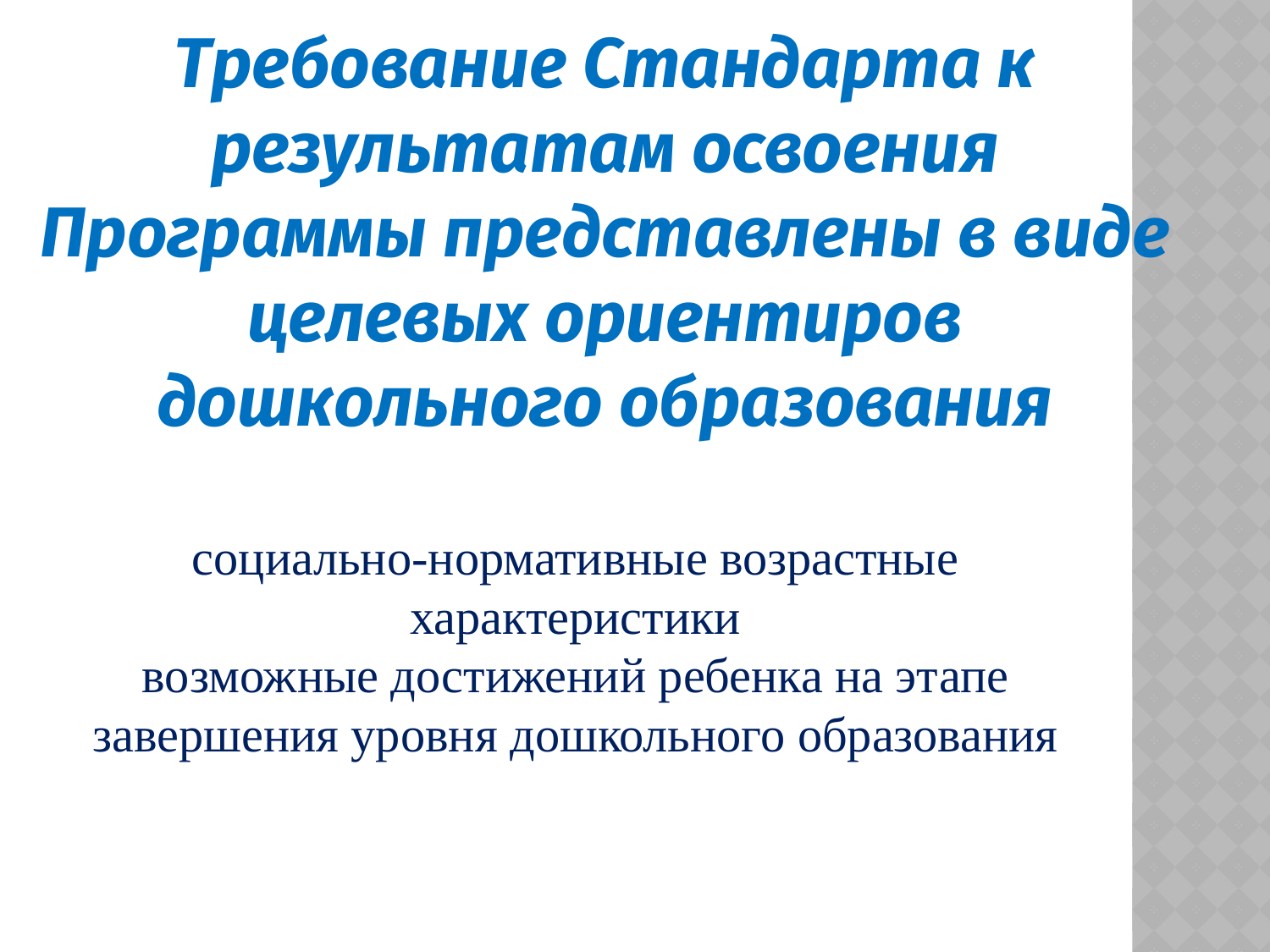

Требование Стандарта к результатам освоения Программы представлены в виде целевых ориентиров дошкольного образования
# социально-нормативные возрастные характеристики возможные достижений ребенка на этапе завершения уровня дошкольного образования